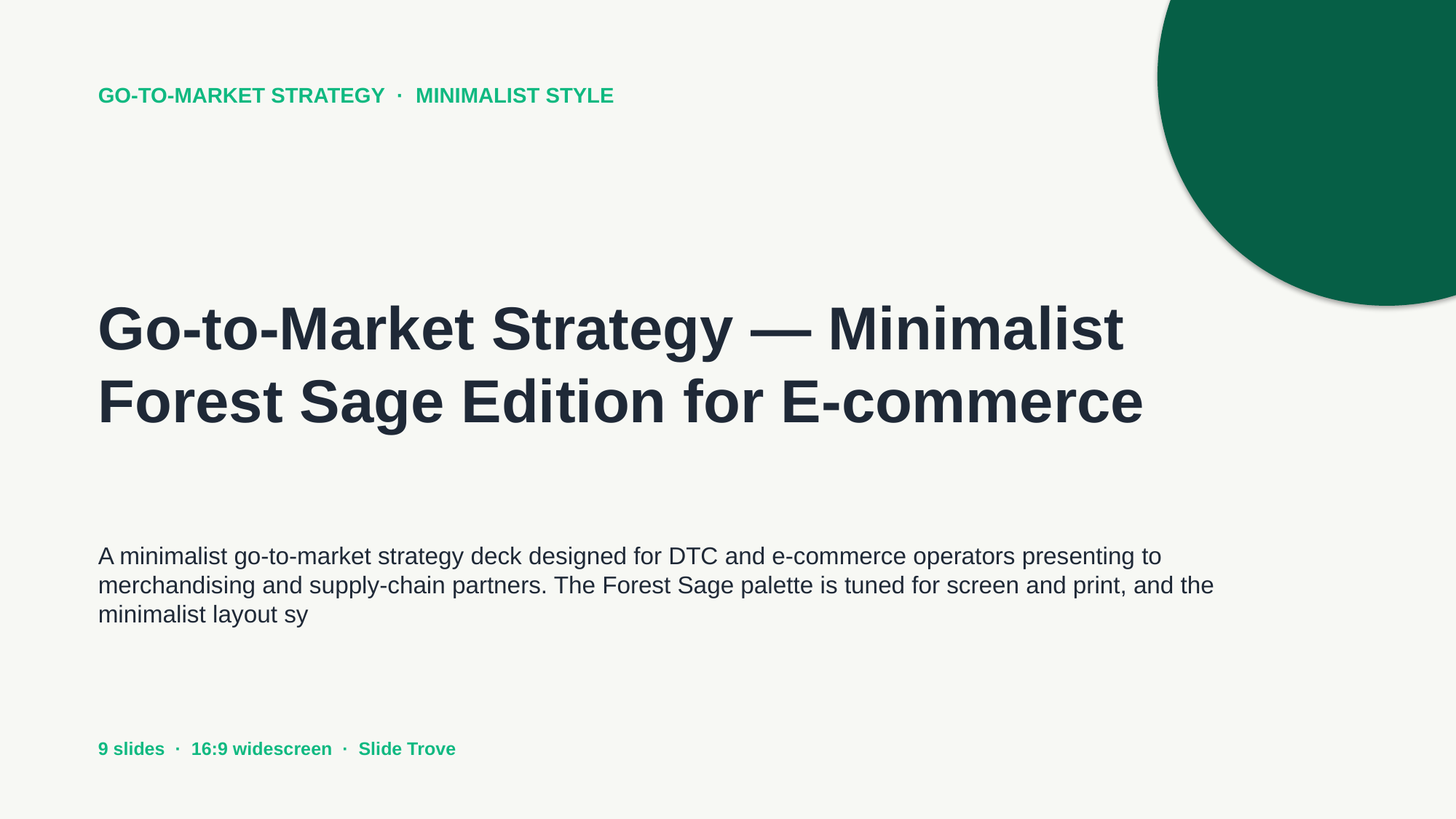

GO-TO-MARKET STRATEGY  ·  MINIMALIST STYLE
Go-to-Market Strategy — Minimalist Forest Sage Edition for E-commerce
A minimalist go-to-market strategy deck designed for DTC and e-commerce operators presenting to merchandising and supply-chain partners. The Forest Sage palette is tuned for screen and print, and the minimalist layout sy
9 slides  ·  16:9 widescreen  ·  Slide Trove